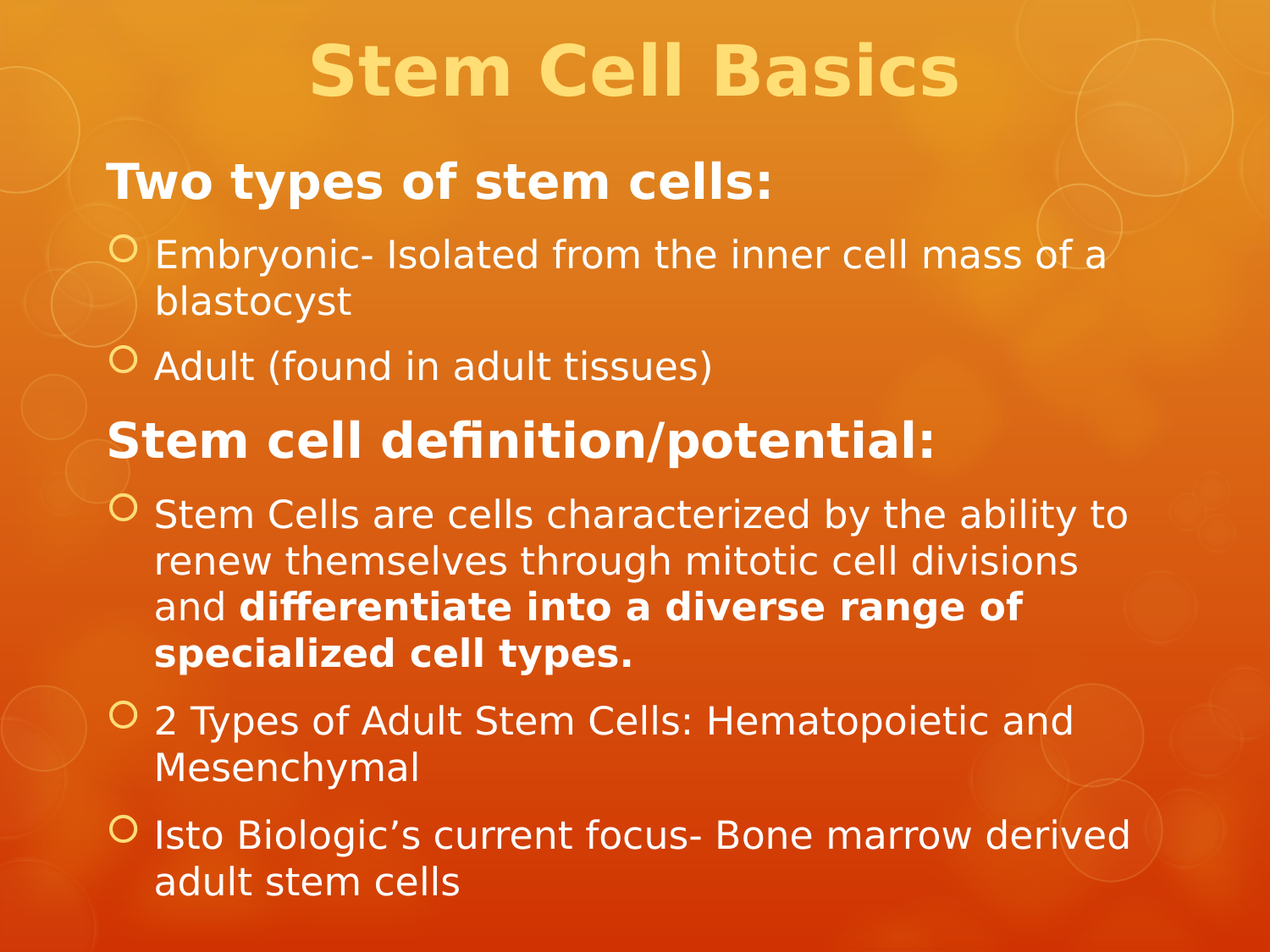

# Stem Cell Basics
Two types of stem cells:
Embryonic- Isolated from the inner cell mass of a blastocyst
Adult (found in adult tissues)
Stem cell definition/potential:
Stem Cells are cells characterized by the ability to renew themselves through mitotic cell divisions and differentiate into a diverse range of specialized cell types.
2 Types of Adult Stem Cells: Hematopoietic and Mesenchymal
Isto Biologic’s current focus- Bone marrow derived adult stem cells